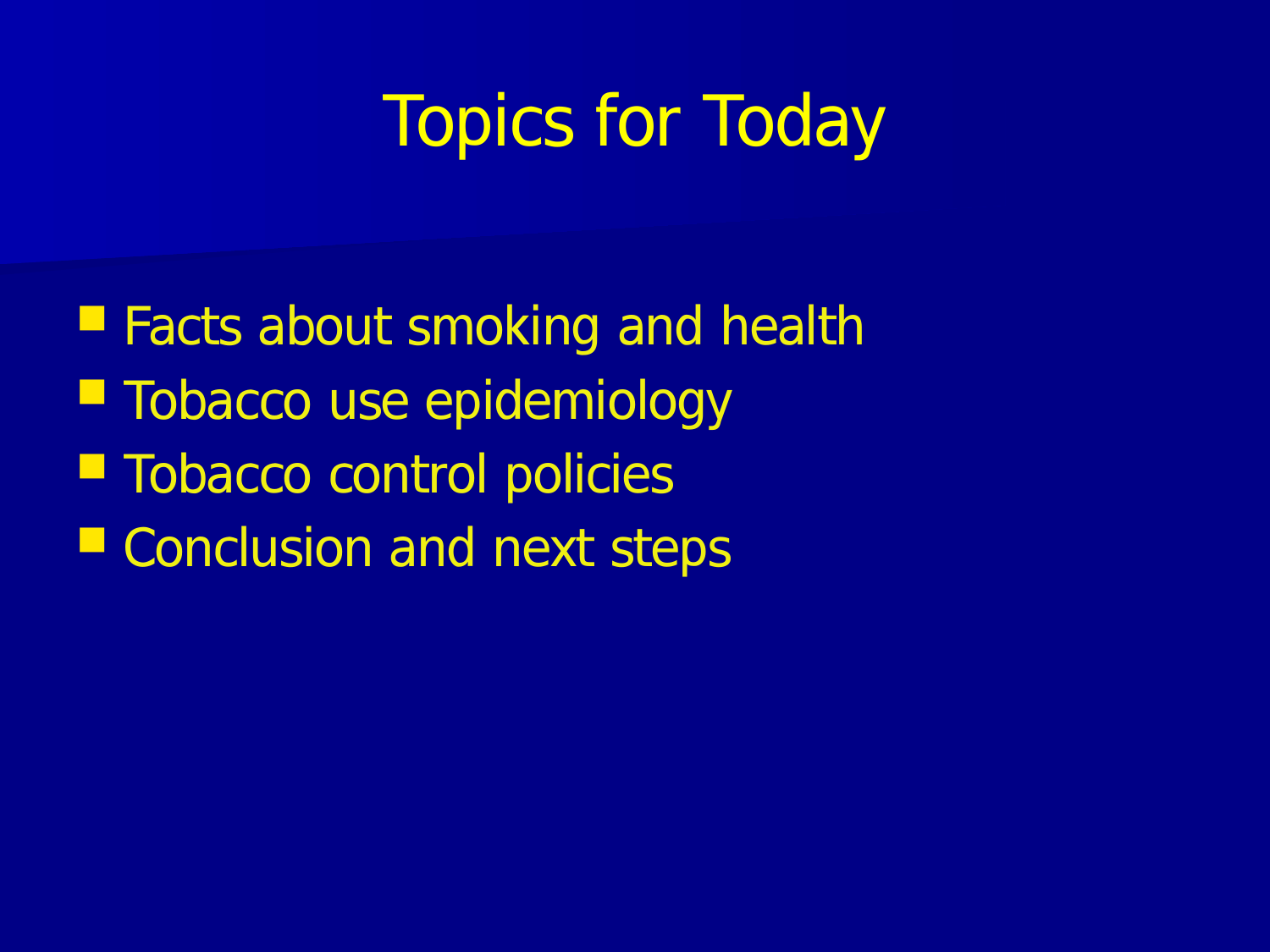

# Topics for Today
Facts about smoking and health
Tobacco use epidemiology
Tobacco control policies
Conclusion and next steps